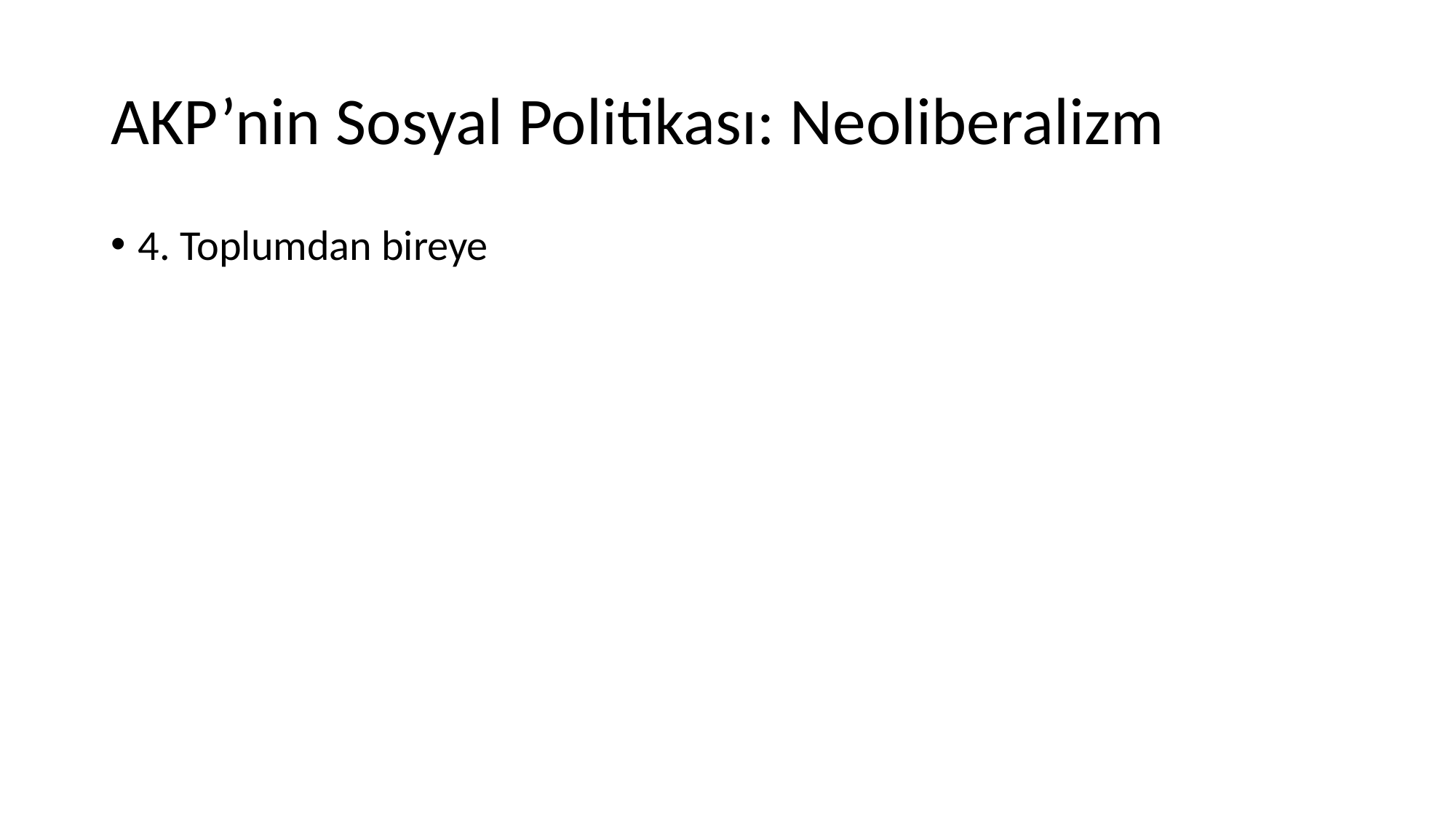

# AKP’nin Sosyal Politikası: Neoliberalizm
4. Toplumdan bireye